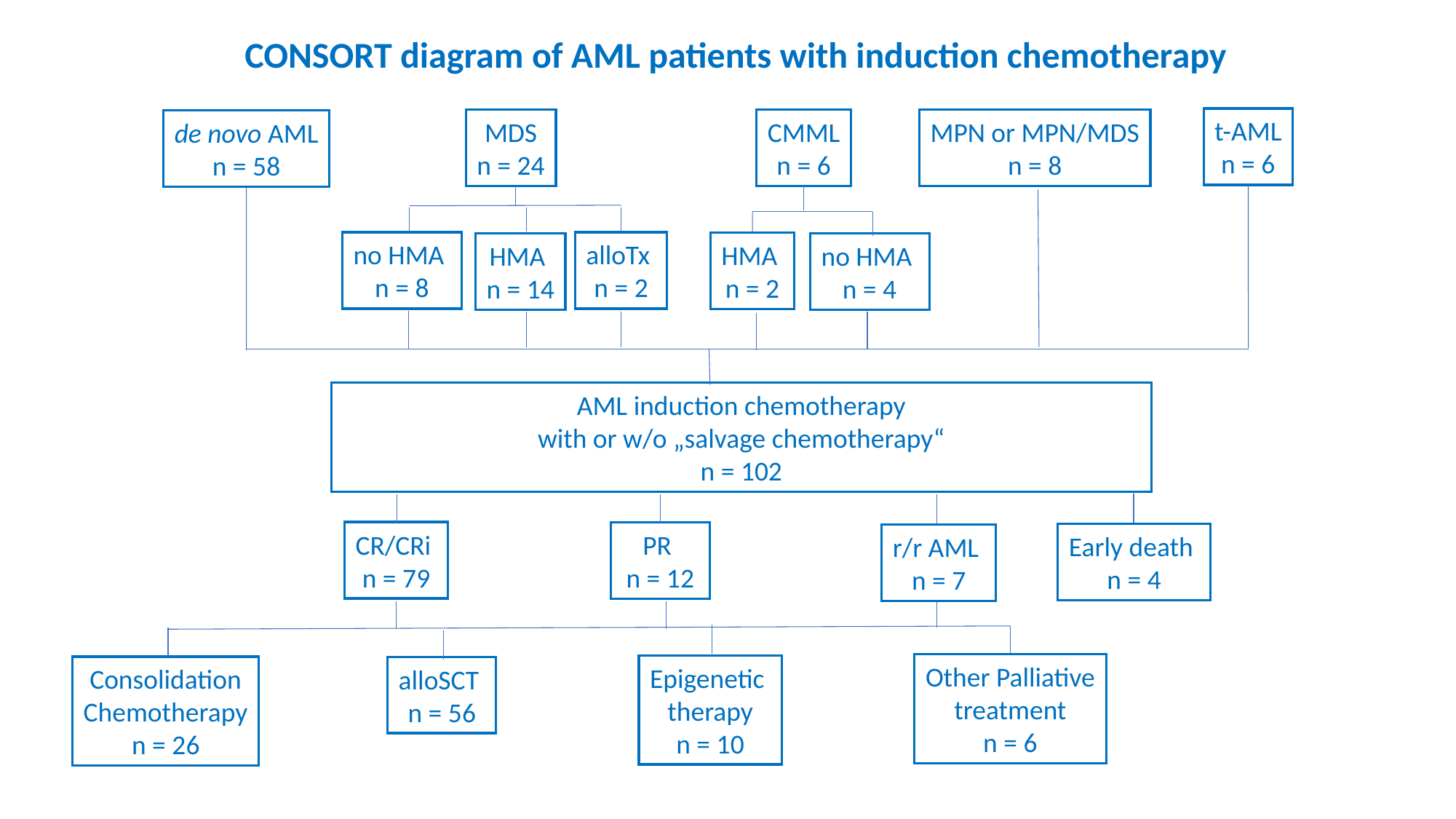

CONSORT diagram of AML patients with induction chemotherapy
t-AML
n = 6
CMML
n = 6
MDS
n = 24
MPN or MPN/MDS
n = 8
de novo AML
n = 58
no HMA
n = 8
alloTx
n = 2
HMA
n = 2
no HMA
n = 4
HMA
n = 14
AML induction chemotherapy
with or w/o „salvage chemotherapy“
n = 102
CR/CRi
n = 79
PR
n = 12
Early death
n = 4
r/r AML
n = 7
Other Palliative
treatment
n = 6
Epigenetic
therapy
n = 10
Consolidation
Chemotherapy
n = 26
alloSCT
n = 56